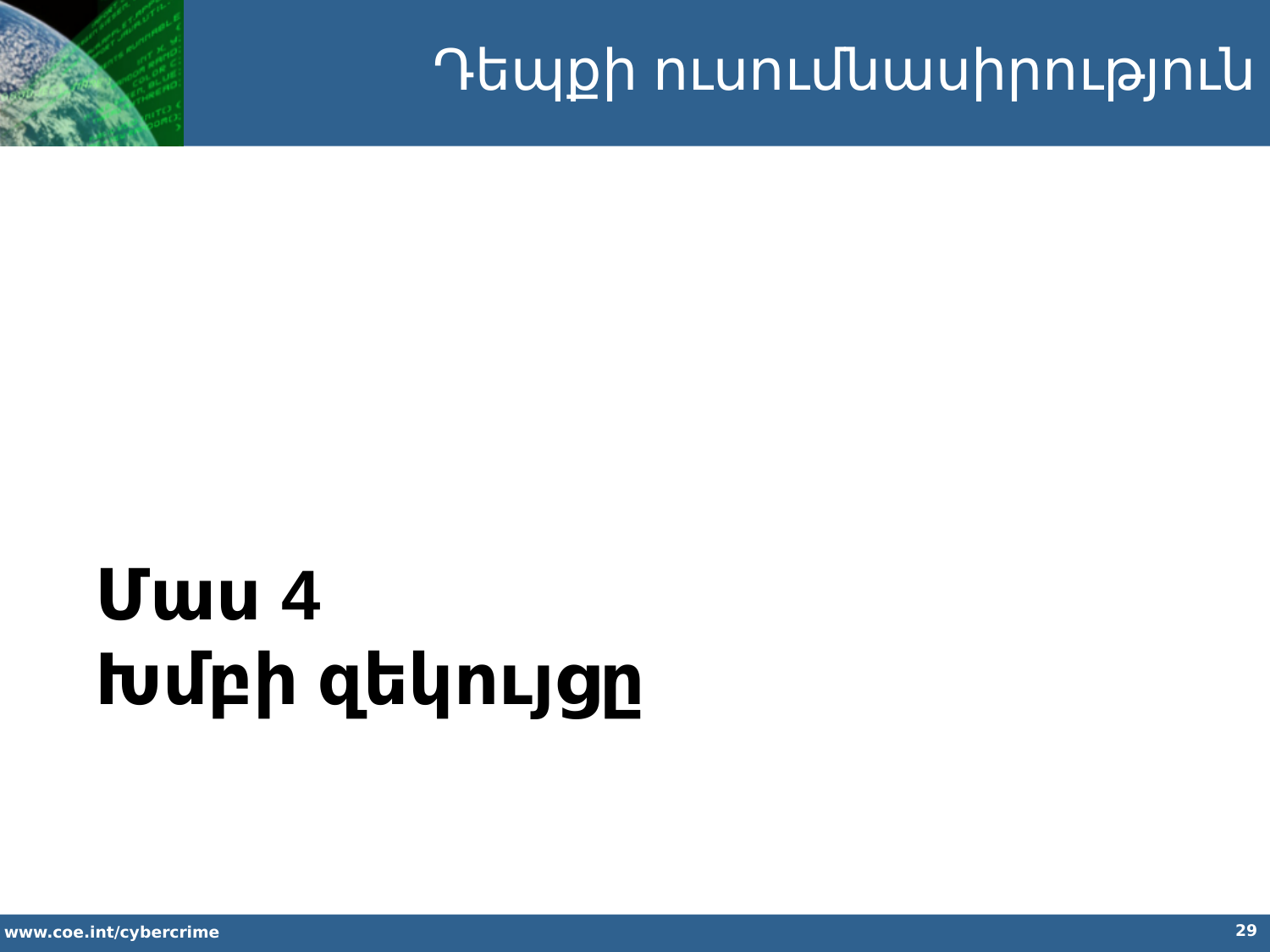

Դեպքի ուսումնասիրություն
Մաս 4
Խմբի զեկույցը
29